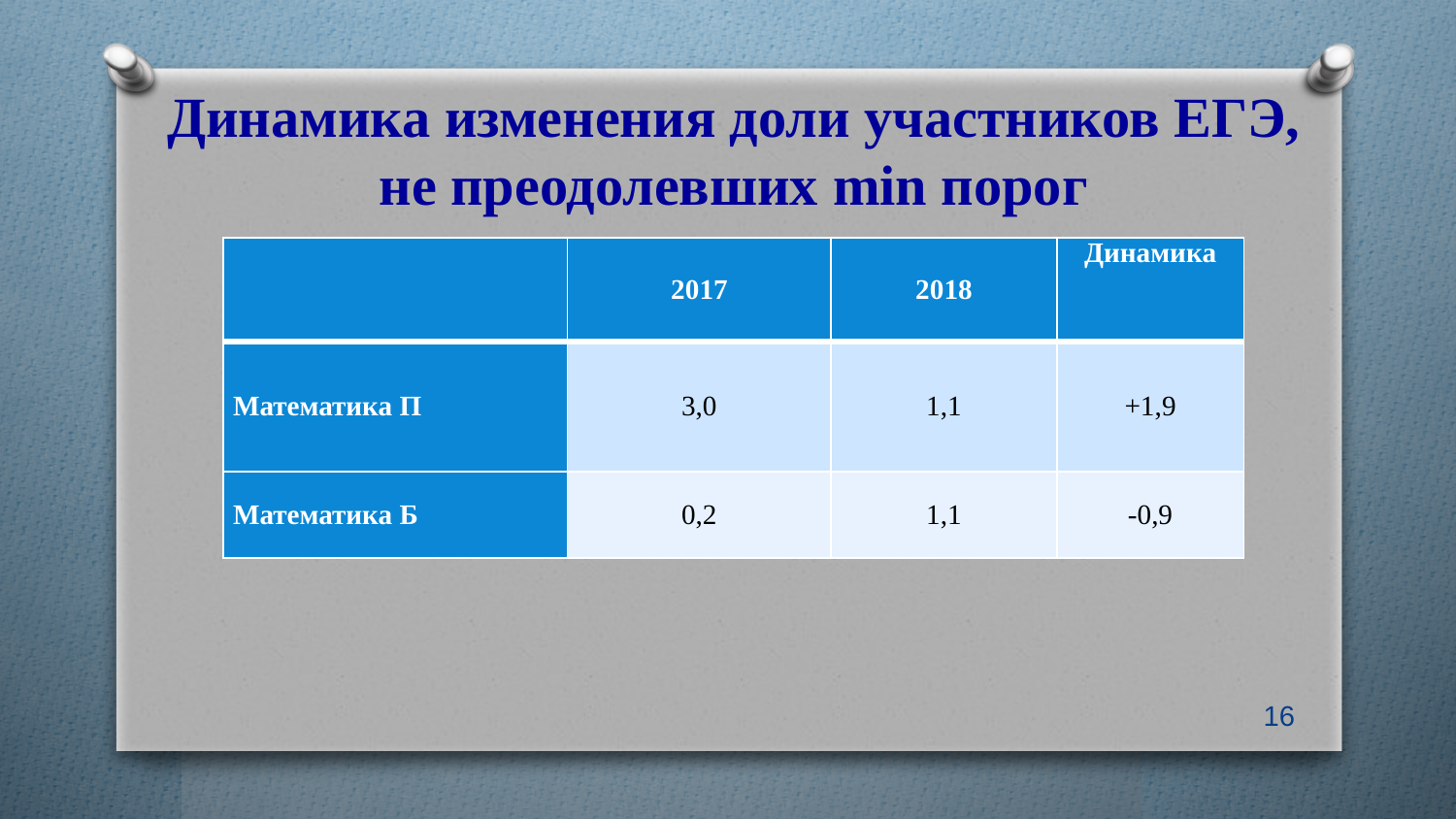

# Динамика изменения доли участников ЕГЭ, не преодолевших min порог
|  | 2017 | 2018 | Динамика |
| --- | --- | --- | --- |
| Математика П | 3,0 | 1,1 | +1,9 |
| Математика Б | 0,2 | 1,1 | -0,9 |
16